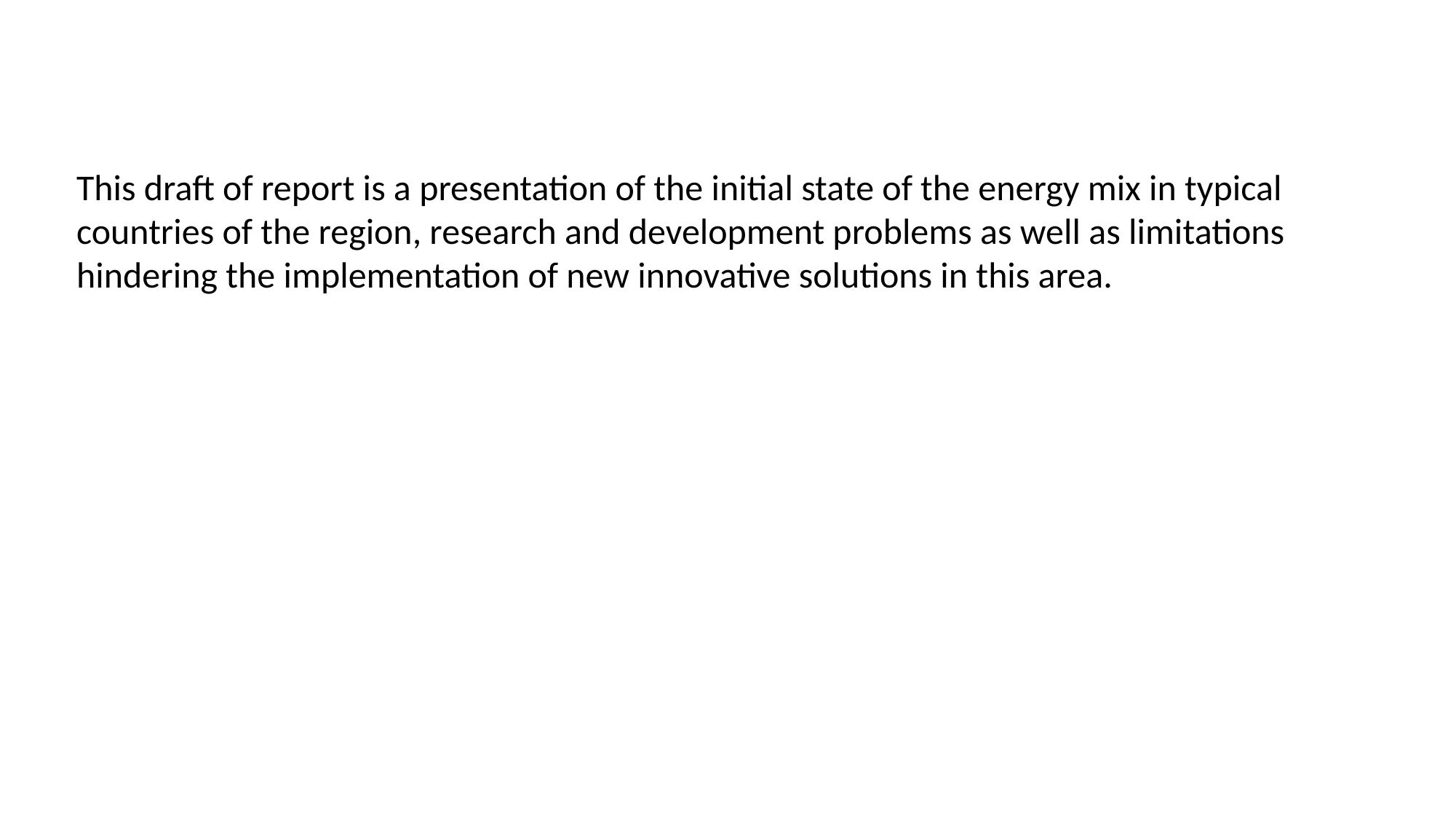

This draft of report is a presentation of the initial state of the energy mix in typical countries of the region, research and development problems as well as limitations hindering the implementation of new innovative solutions in this area.